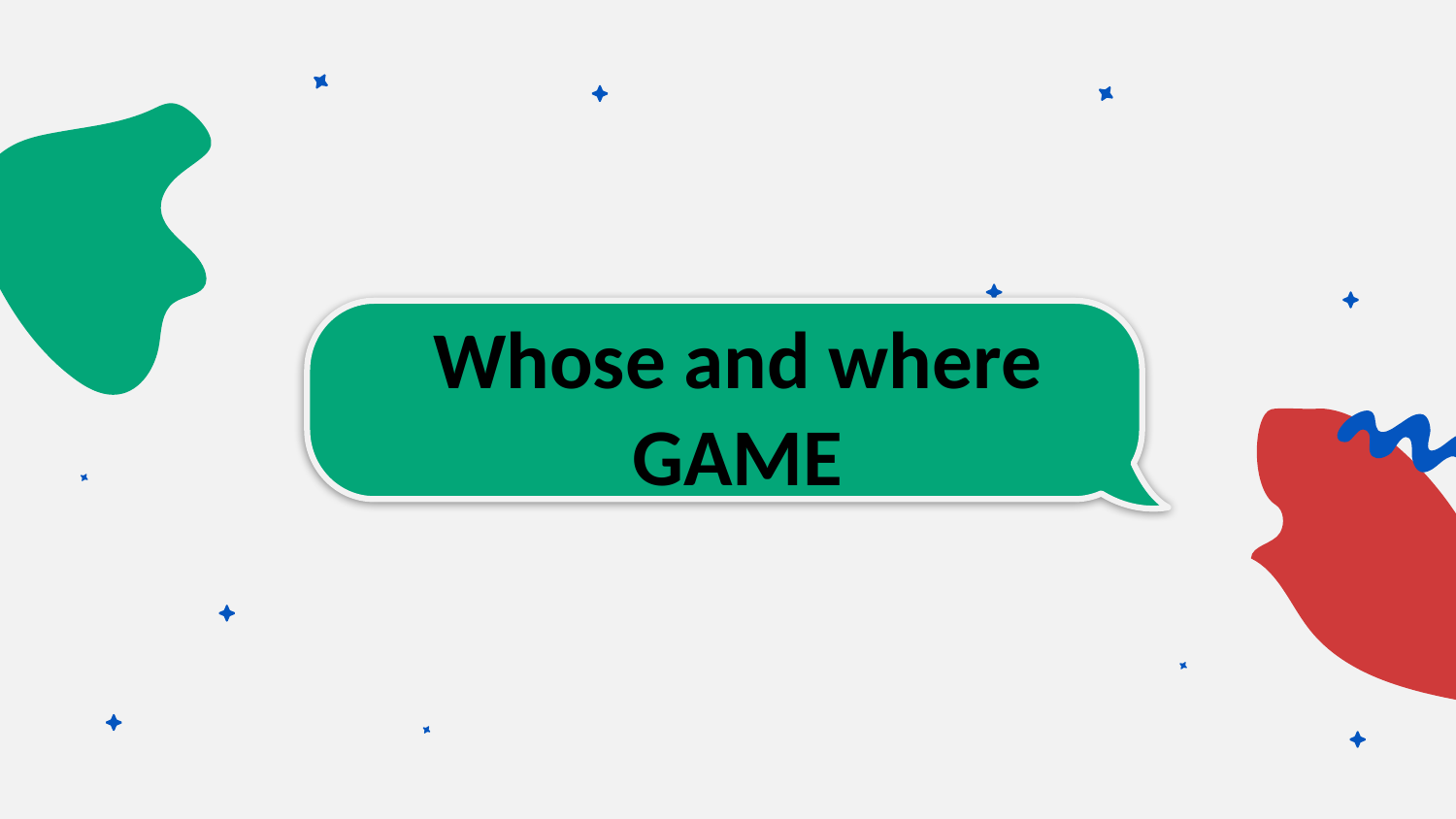

04
Whose and where GAME
# WRAP UP